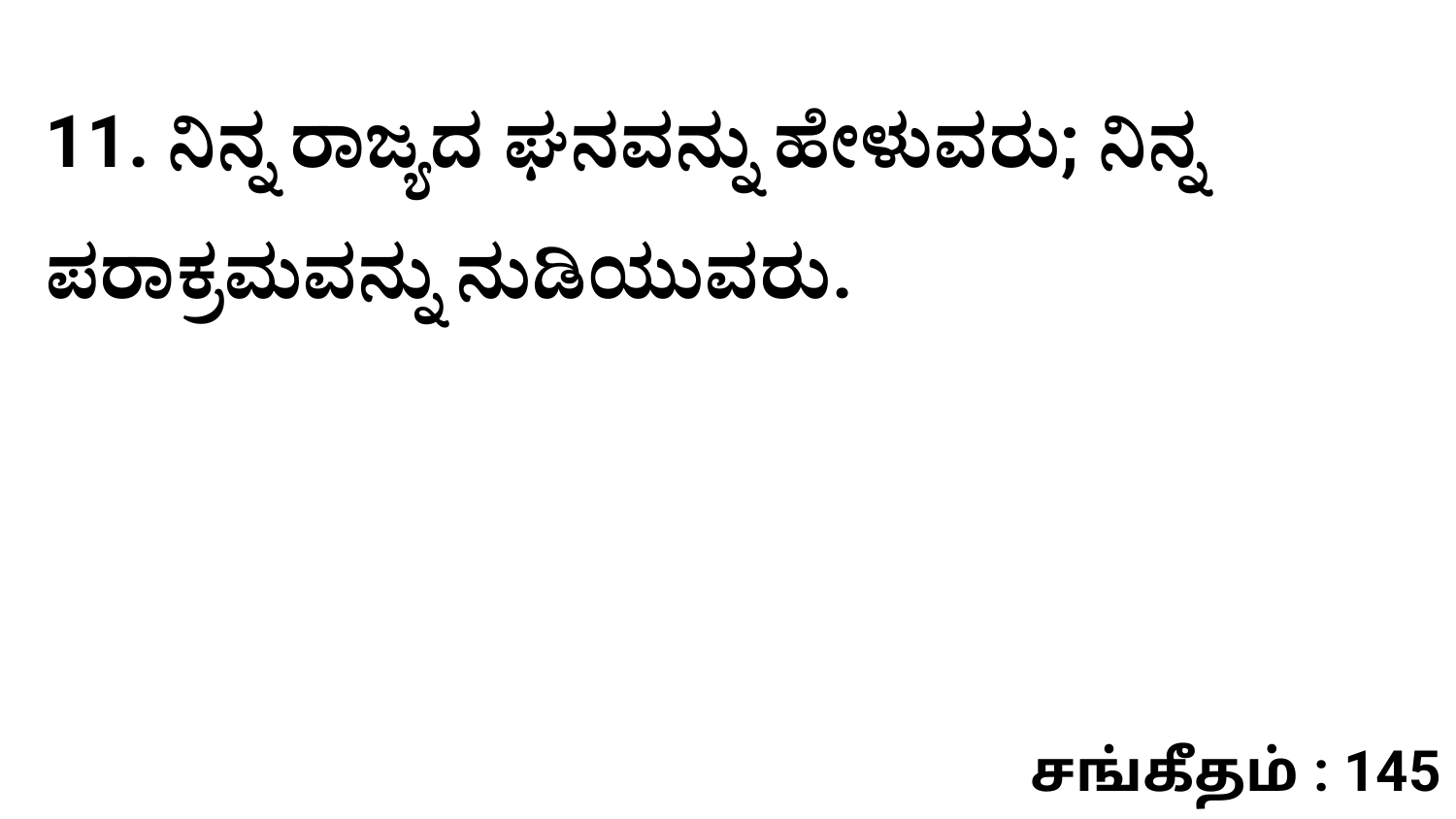

11. ನಿನ್ನ ರಾಜ್ಯದ ಘನವನ್ನು ಹೇಳುವರು; ನಿನ್ನ ಪರಾಕ್ರಮವನ್ನು ನುಡಿಯುವರು.
சங்கீதம் : 145